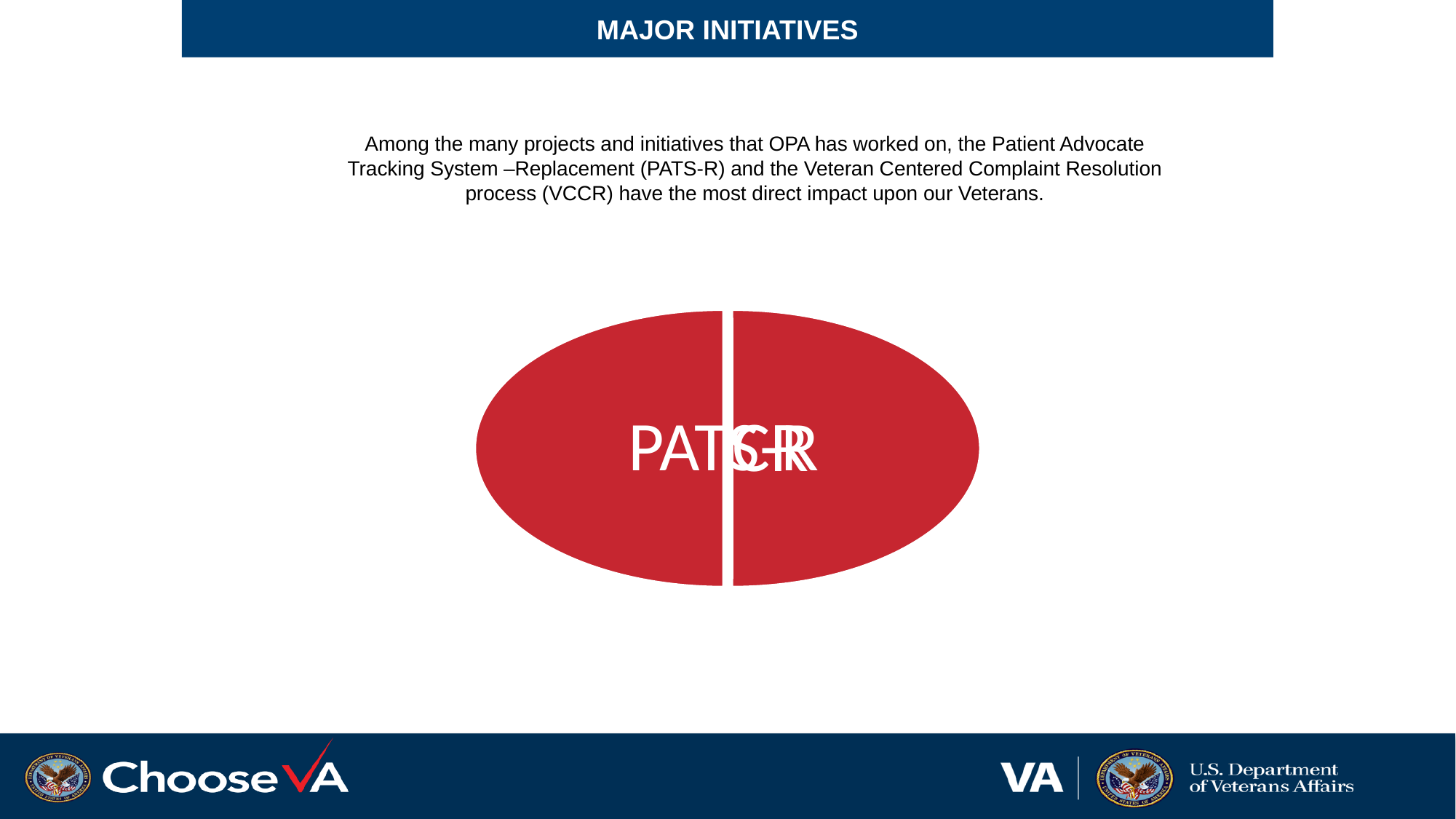

# MAJOR INITIATIVES
Among the many projects and initiatives that OPA has worked on, the Patient Advocate Tracking System –Replacement (PATS-R) and the Veteran Centered Complaint Resolution process (VCCR) have the most direct impact upon our Veterans.
VCCR
PATS-R
9